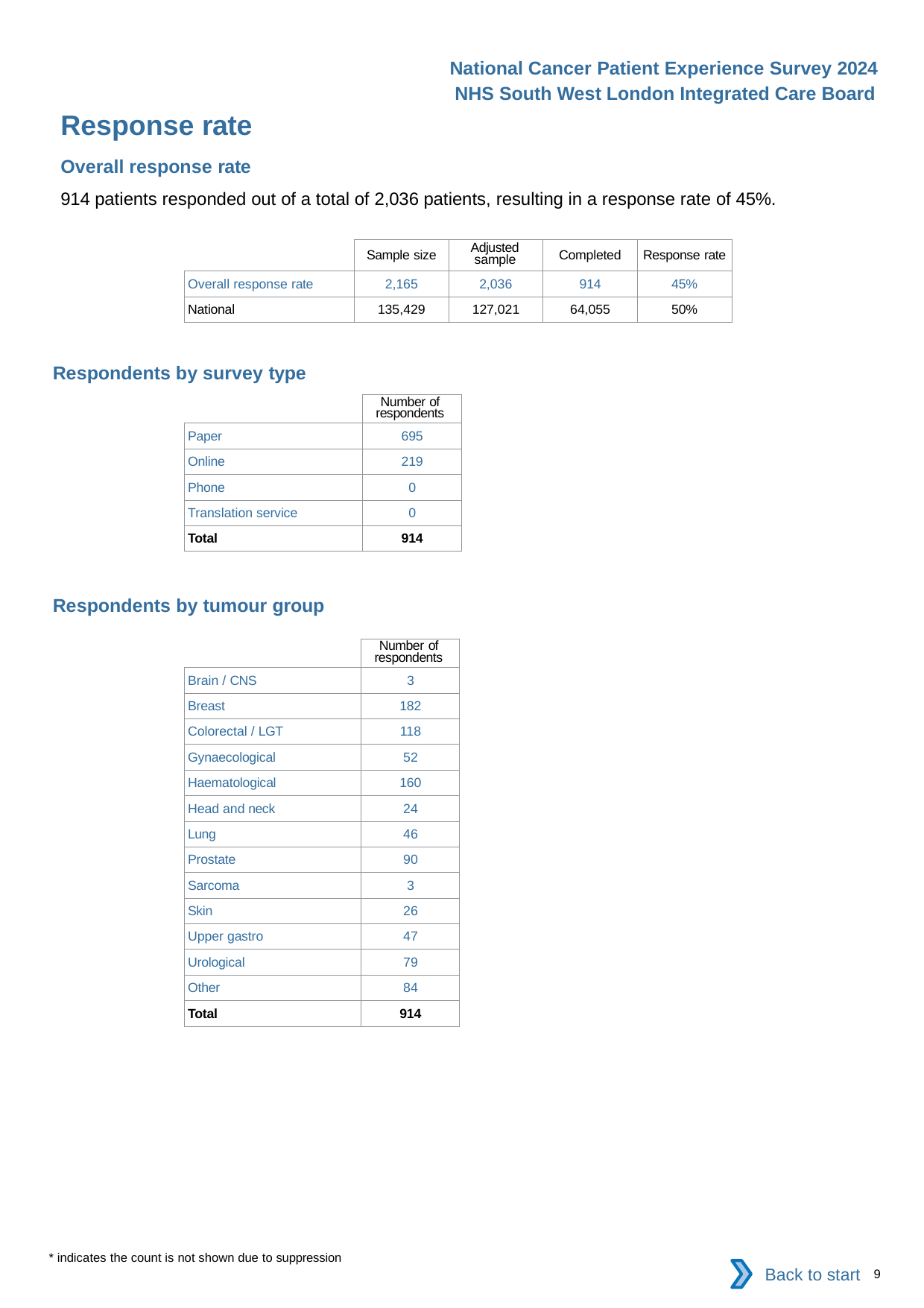

National Cancer Patient Experience Survey 2024
NHS South West London Integrated Care Board
Response rate
Overall response rate
914 patients responded out of a total of 2,036 patients, resulting in a response rate of 45%.
|  | Sample size | Adjusted sample | Completed | Response rate |
| --- | --- | --- | --- | --- |
| Overall response rate | 2,165 | 2,036 | 914 | 45% |
| National | 135,429 | 127,021 | 64,055 | 50% |
Respondents by survey type
|  | Number of respondents |
| --- | --- |
| Paper | 695 |
| Online | 219 |
| Phone | 0 |
| Translation service | 0 |
| Total | 914 |
Respondents by tumour group
|  | Number of respondents |
| --- | --- |
| Brain / CNS | 3 |
| Breast | 182 |
| Colorectal / LGT | 118 |
| Gynaecological | 52 |
| Haematological | 160 |
| Head and neck | 24 |
| Lung | 46 |
| Prostate | 90 |
| Sarcoma | 3 |
| Skin | 26 |
| Upper gastro | 47 |
| Urological | 79 |
| Other | 84 |
| Total | 914 |
* indicates the count is not shown due to suppression
Back to start

9